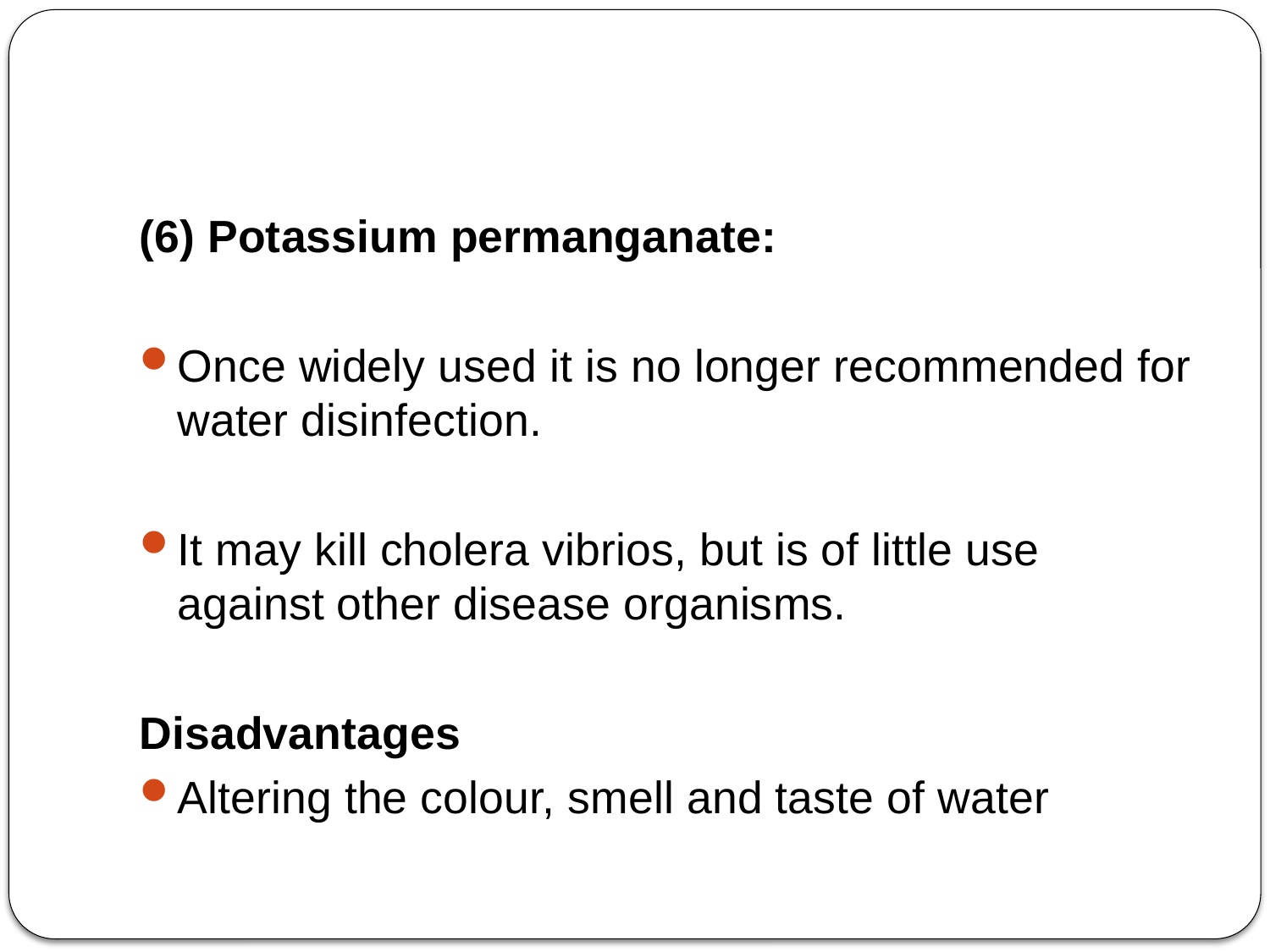

(6) Potassium permanganate:

Once widely used it is no longer recommended for water disinfection.

It may kill cholera vibrios, but is of little use against other disease organisms.

Disadvantages
Altering the colour, smell and taste of water